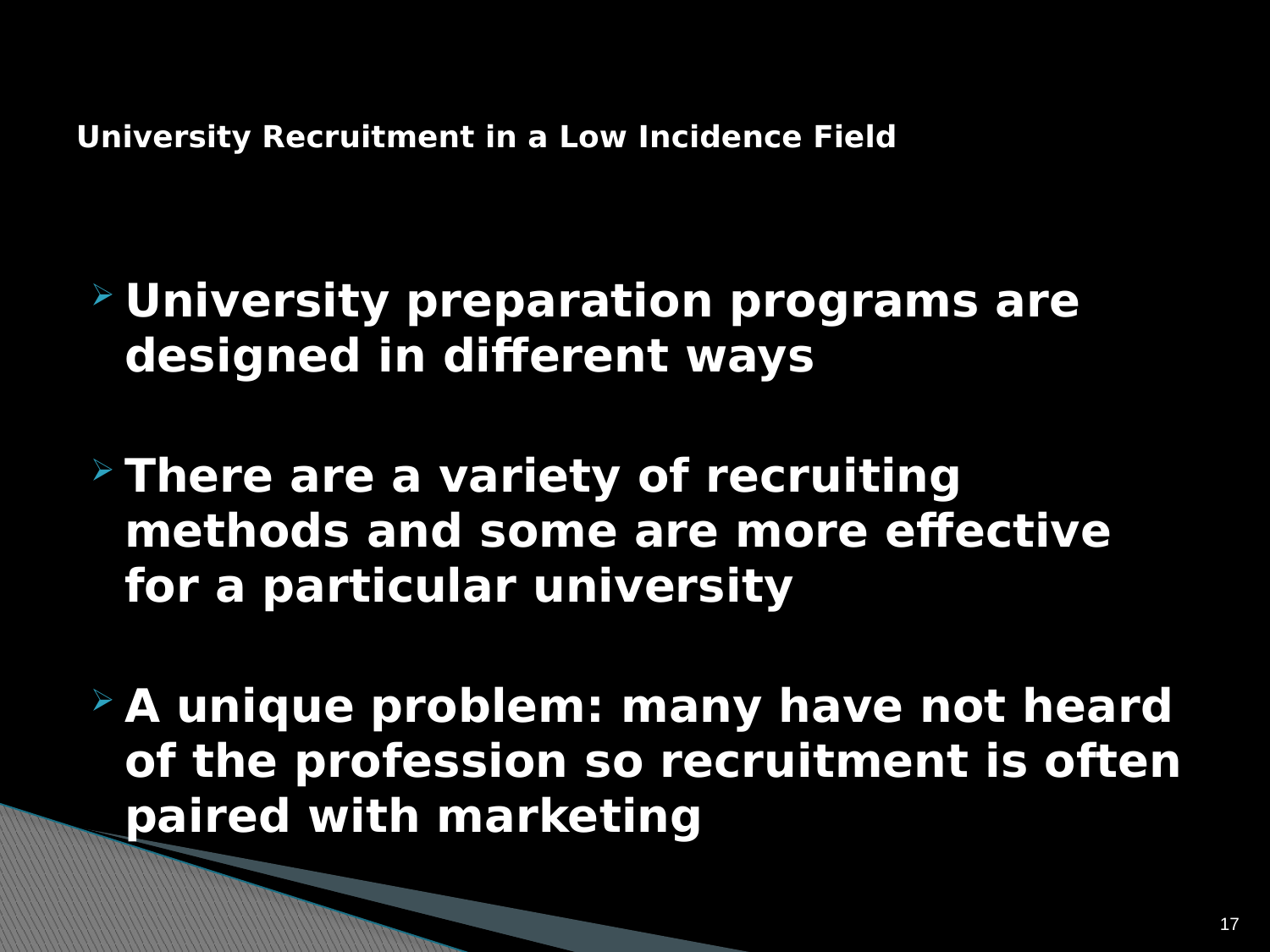

# University Recruitment in a Low Incidence Field
University preparation programs are designed in different ways

There are a variety of recruiting methods and some are more effective for a particular university

A unique problem: many have not heard of the profession so recruitment is often paired with marketing

17